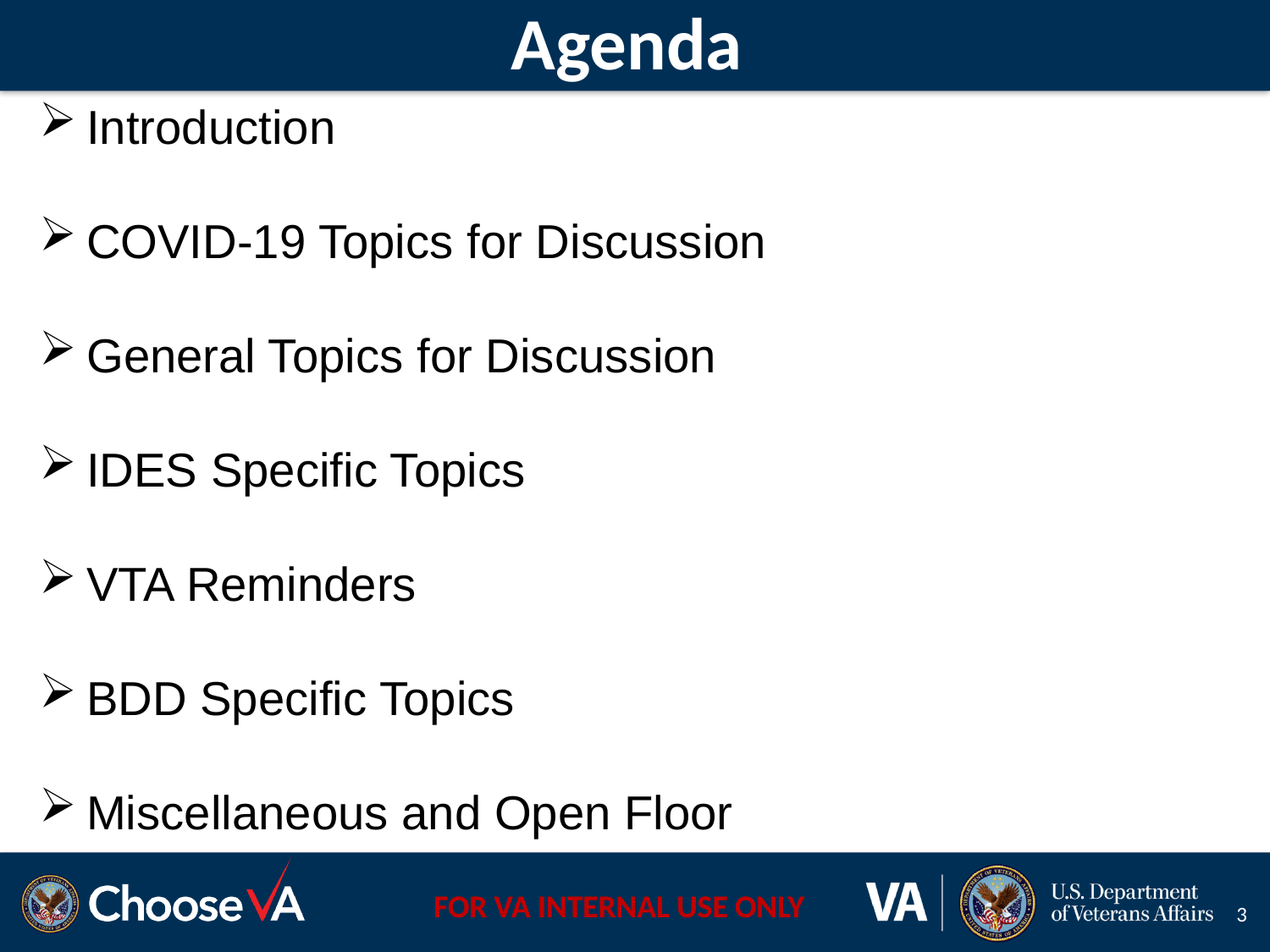

# Agenda
Introduction

COVID-19 Topics for Discussion

General Topics for Discussion

IDES Specific Topics

VTA Reminders

BDD Specific Topics

Miscellaneous and Open Floor
3